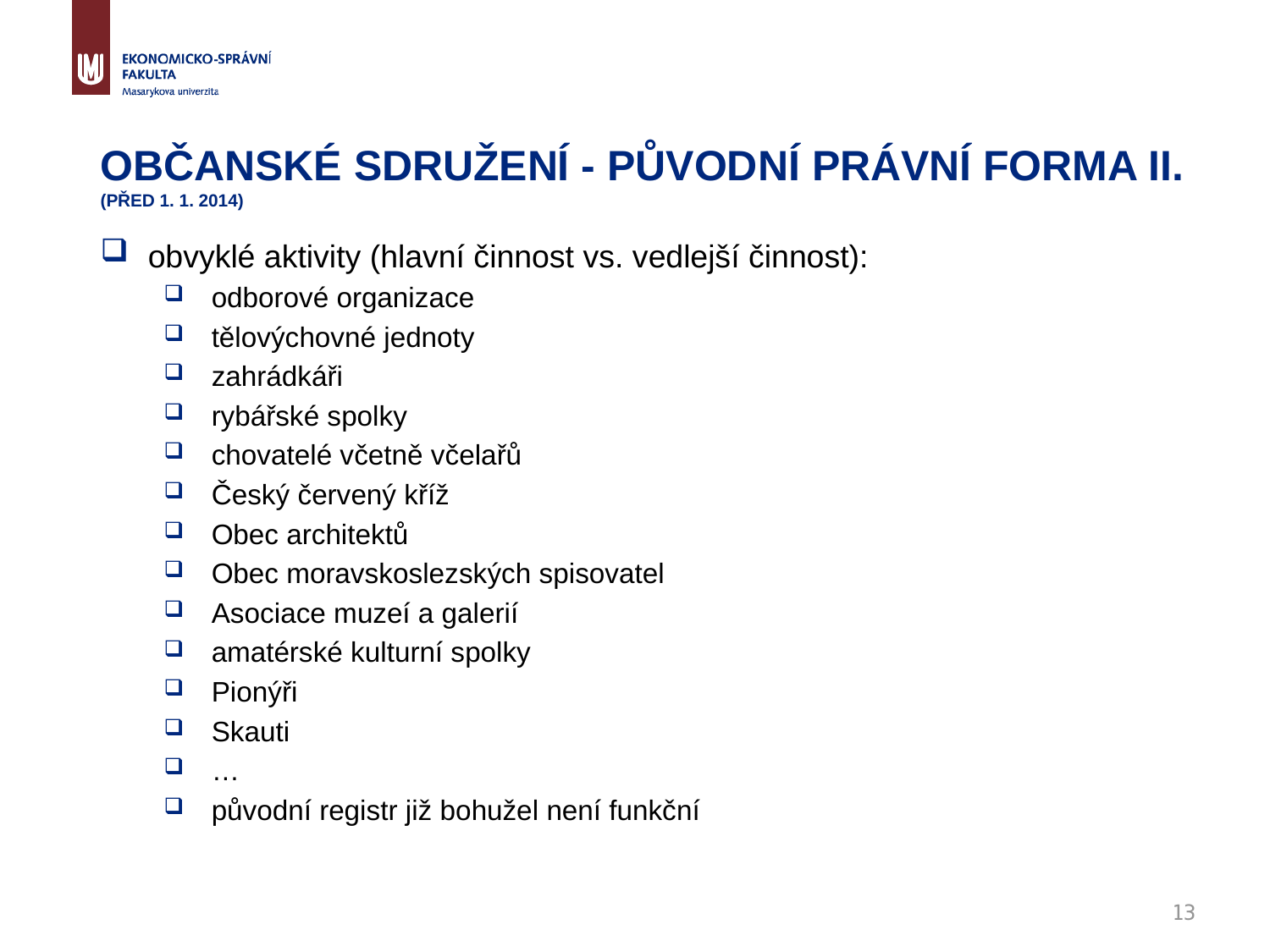

# Občanské sdružení - Původní Právní forma II. (před 1. 1. 2014)
obvyklé aktivity (hlavní činnost vs. vedlejší činnost):
odborové organizace
tělovýchovné jednoty
zahrádkáři
rybářské spolky
chovatelé včetně včelařů
Český červený kříž
Obec architektů
Obec moravskoslezských spisovatel
Asociace muzeí a galerií
amatérské kulturní spolky
Pionýři
Skauti
…
původní registr již bohužel není funkční

13